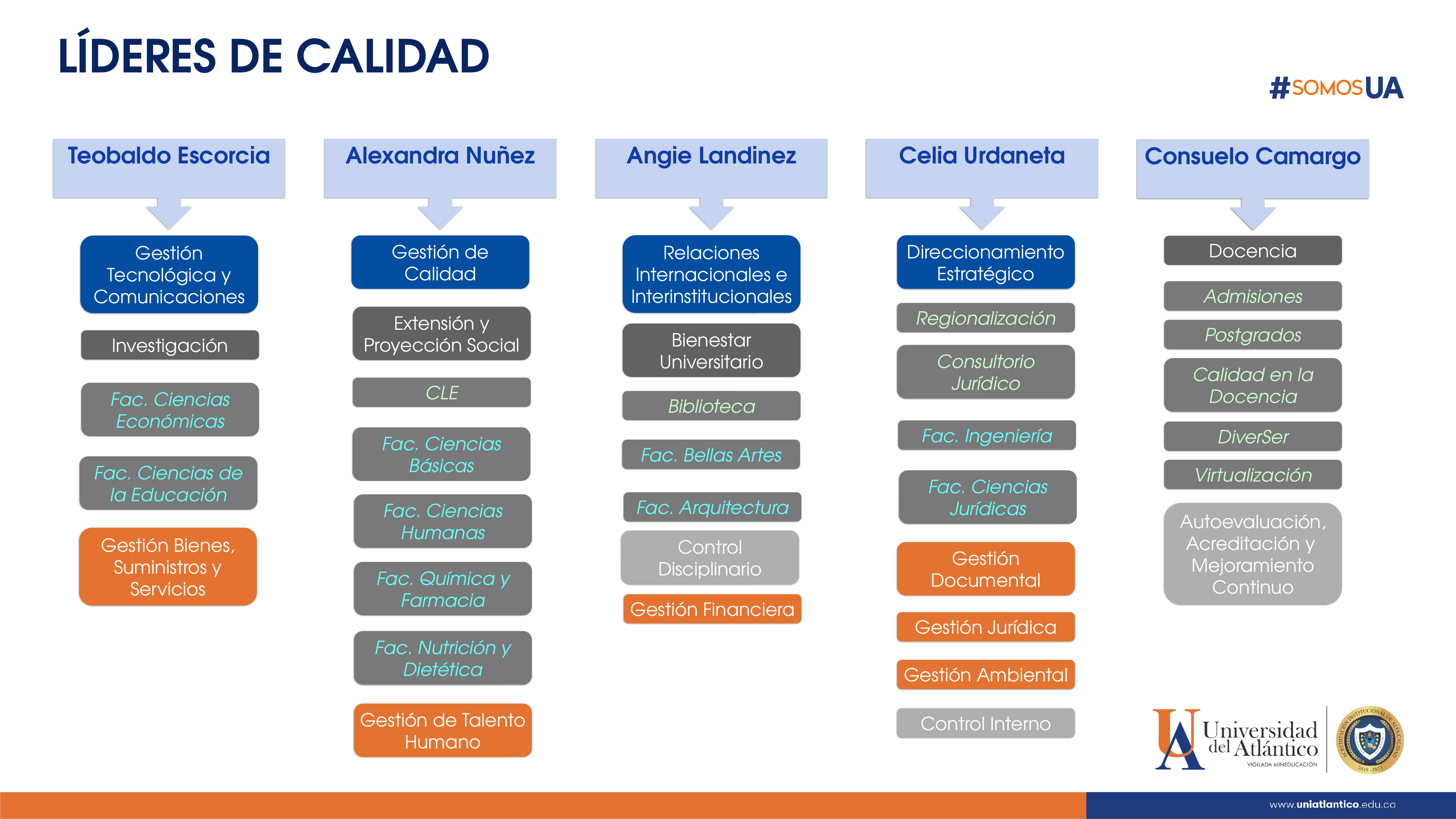

LÍDERES DE CALIDAD
Angie Landinez

Teobaldo Escorcia

Alexandra Nuñez

Celia Urdaneta

Consuelo Camargo

Relaciones Internacionales e Interinstitucionales
Direccionamiento Estratégico
Gestión Tecnológica y Comunicaciones
Gestión de Calidad
Docencia
Admisiones
Regionalización
Extensión y Proyección Social
Postgrados
Bienestar Universitario
Investigación
Consultorio Jurídico
Calidad en la Docencia
CLE
Fac. Ciencias Económicas
Biblioteca
Fac. Ingeniería
DiverSer
Fac. Ciencias Básicas
Fac. Bellas Artes
Fac. Ciencias de la Educación
Virtualización
Fac. Ciencias Jurídicas
Fac. Arquitectura
Fac. Ciencias Humanas
Autoevaluación, Acreditación y  Mejoramiento Continuo
Gestión Bienes, Suministros y Servicios
Control Disciplinario
Gestión Documental
Fac. Química y Farmacia
Gestión Financiera
Gestión Jurídica
Fac. Nutrición y Dietética
Gestión Ambiental
Gestión de Talento Humano
Control Interno